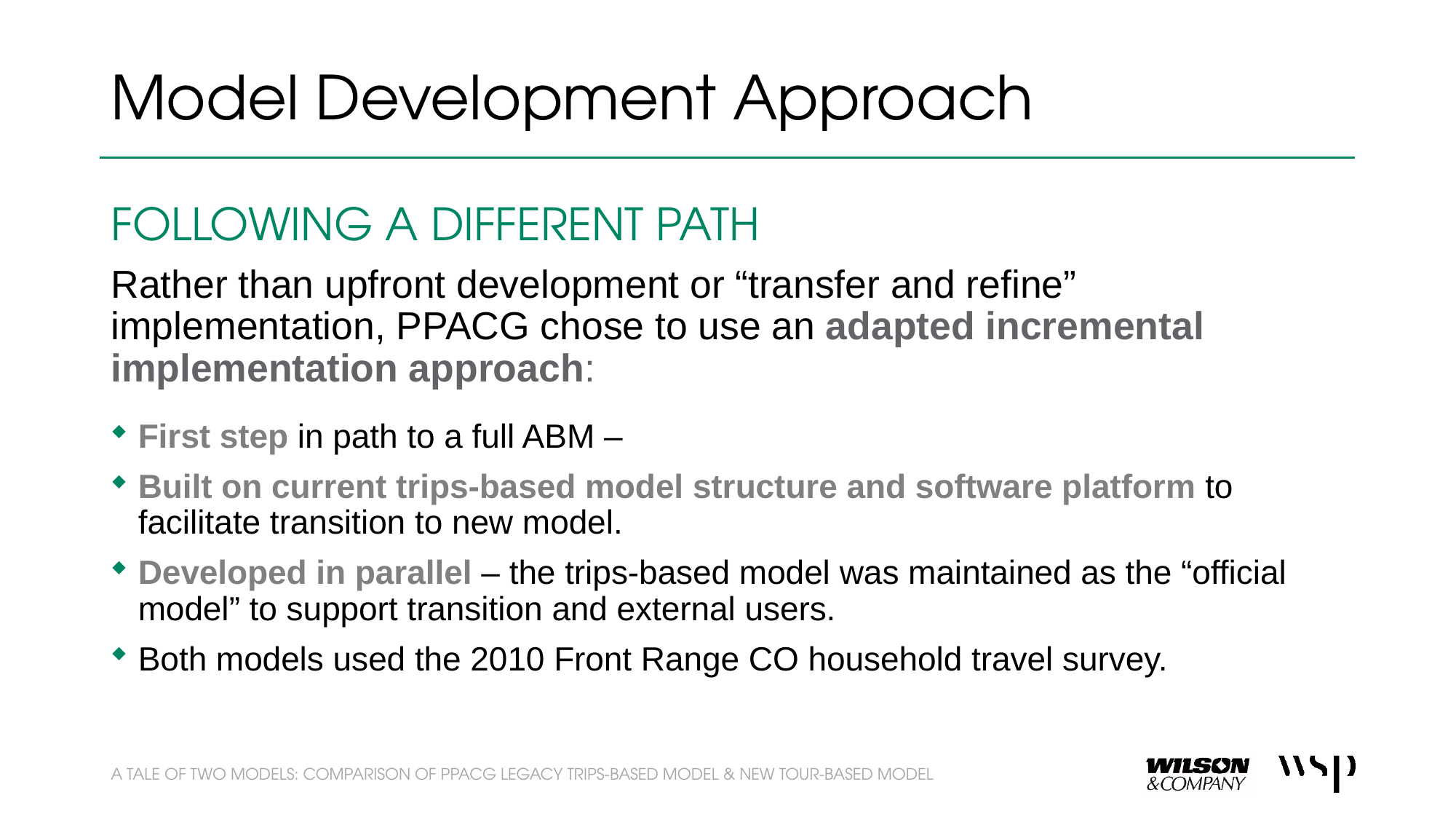

# Model Development Approach
Following A Different Path
Rather than upfront development or “transfer and refine” implementation, PPACG chose to use an adapted incremental implementation approach:

First step in path to a full ABM –
Built on current trips-based model structure and software platform to facilitate transition to new model.
Developed in parallel – the trips-based model was maintained as the “official model” to support transition and external users.
Both models used the 2010 Front Range CO household travel survey.